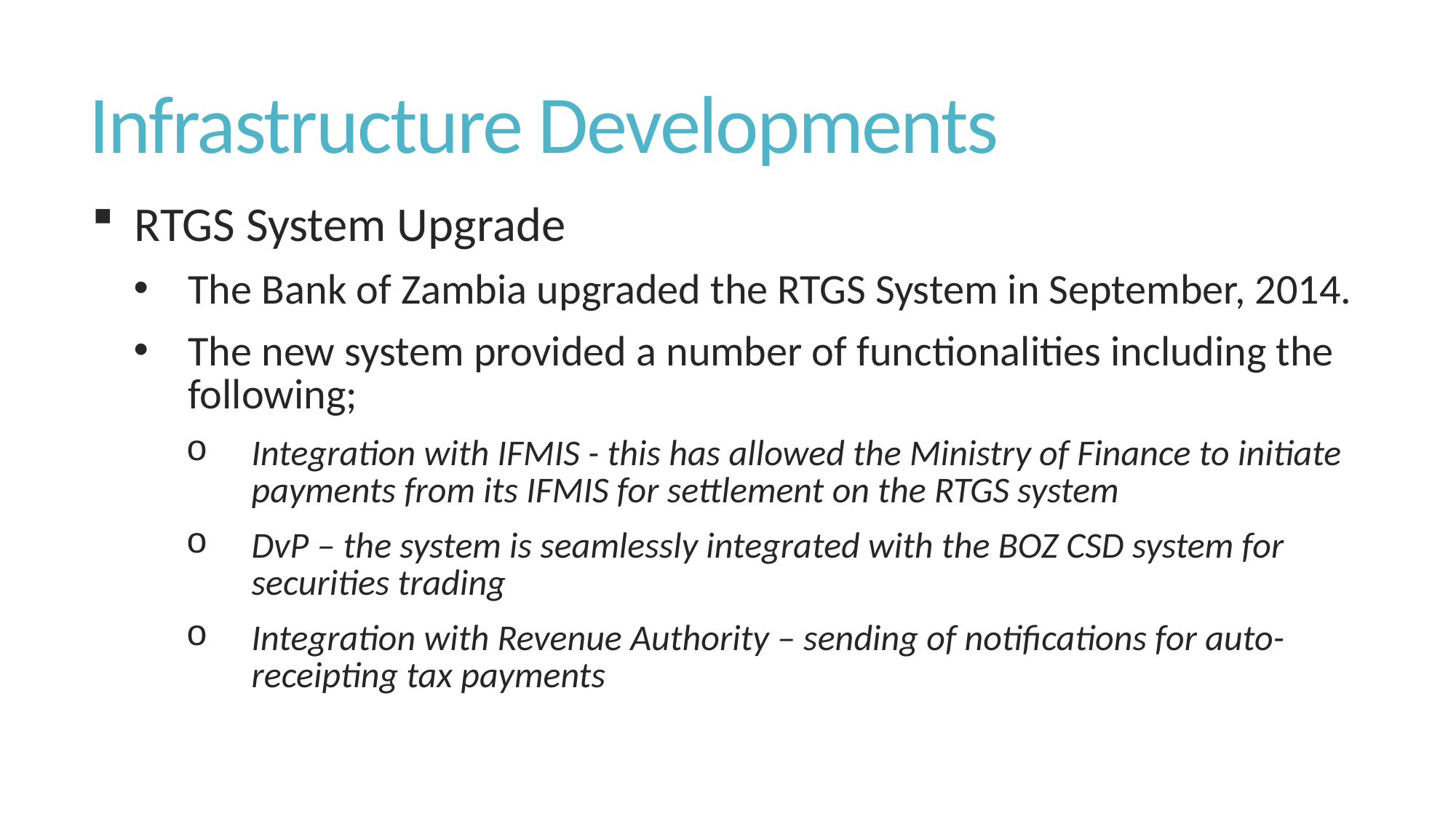

# Infrastructure Developments
RTGS System Upgrade
The Bank of Zambia upgraded the RTGS System in September, 2014.
The new system provided a number of functionalities including the following;
Integration with IFMIS - this has allowed the Ministry of Finance to initiate payments from its IFMIS for settlement on the RTGS system
DvP – the system is seamlessly integrated with the BOZ CSD system for securities trading
Integration with Revenue Authority – sending of notifications for auto-receipting tax payments